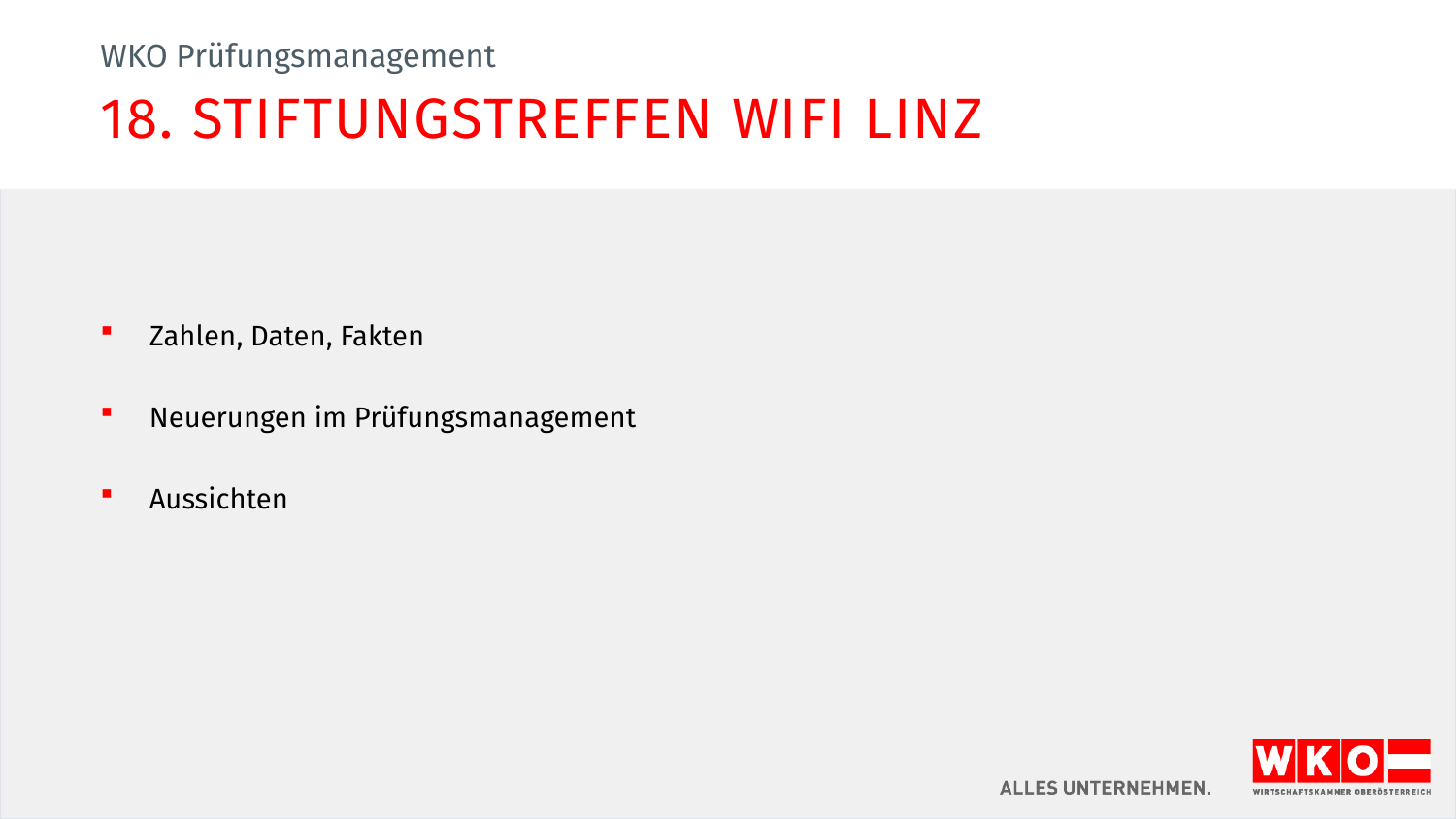

WKO Prüfungsmanagement
18. Stiftungstreffen WIFI Linz

Zahlen, Daten, Fakten

Neuerungen im Prüfungsmanagement

Aussichten